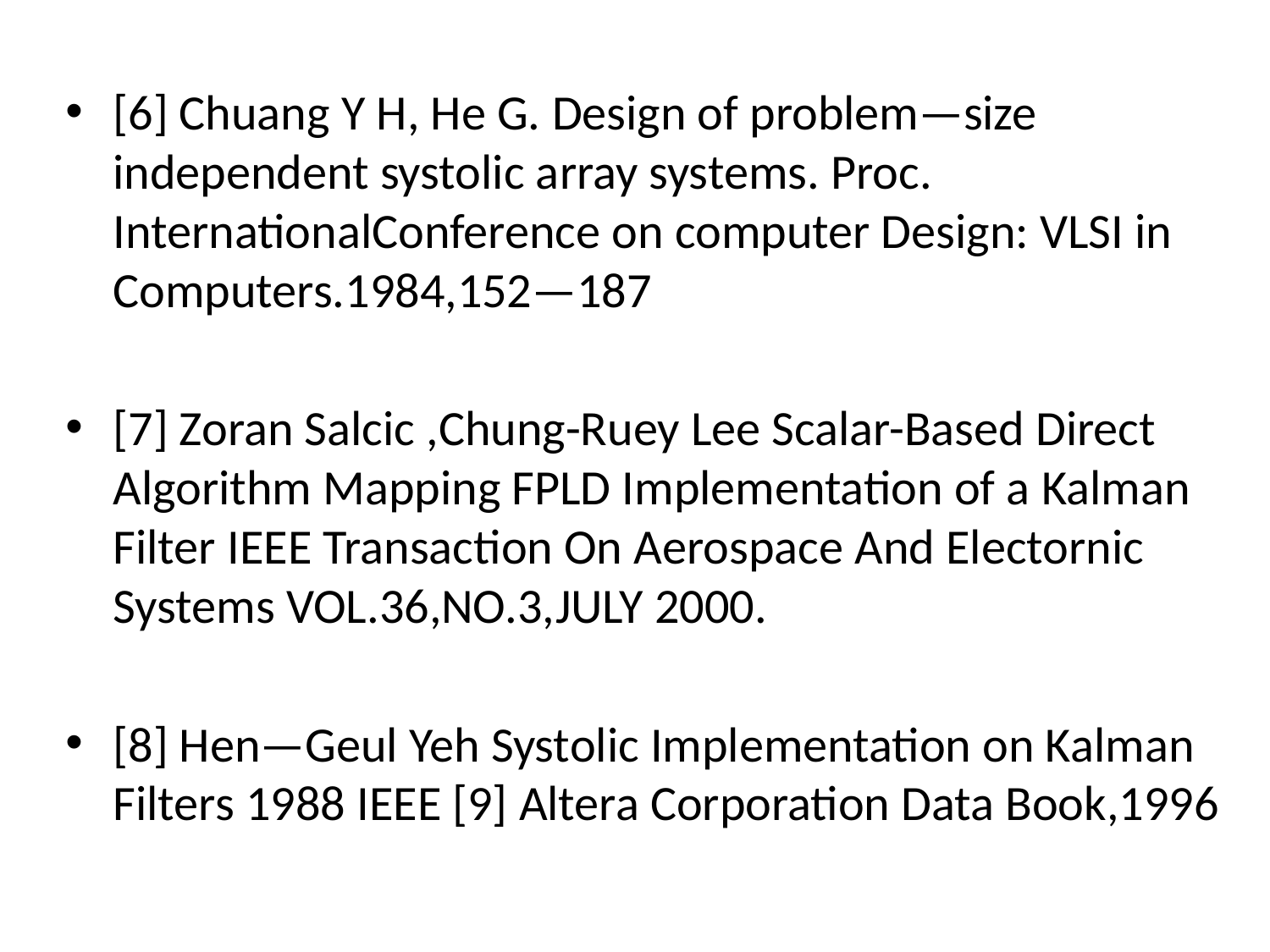

[6] Chuang Y H, He G. Design of problem—size independent systolic array systems. Proc. InternationalConference on computer Design: VLSI in Computers.1984,152—187

[7] Zoran Salcic ,Chung-Ruey Lee Scalar-Based Direct Algorithm Mapping FPLD Implementation of a Kalman Filter IEEE Transaction On Aerospace And Electornic Systems VOL.36,NO.3,JULY 2000.

[8] Hen—Geul Yeh Systolic Implementation on Kalman Filters 1988 IEEE [9] Altera Corporation Data Book,1996